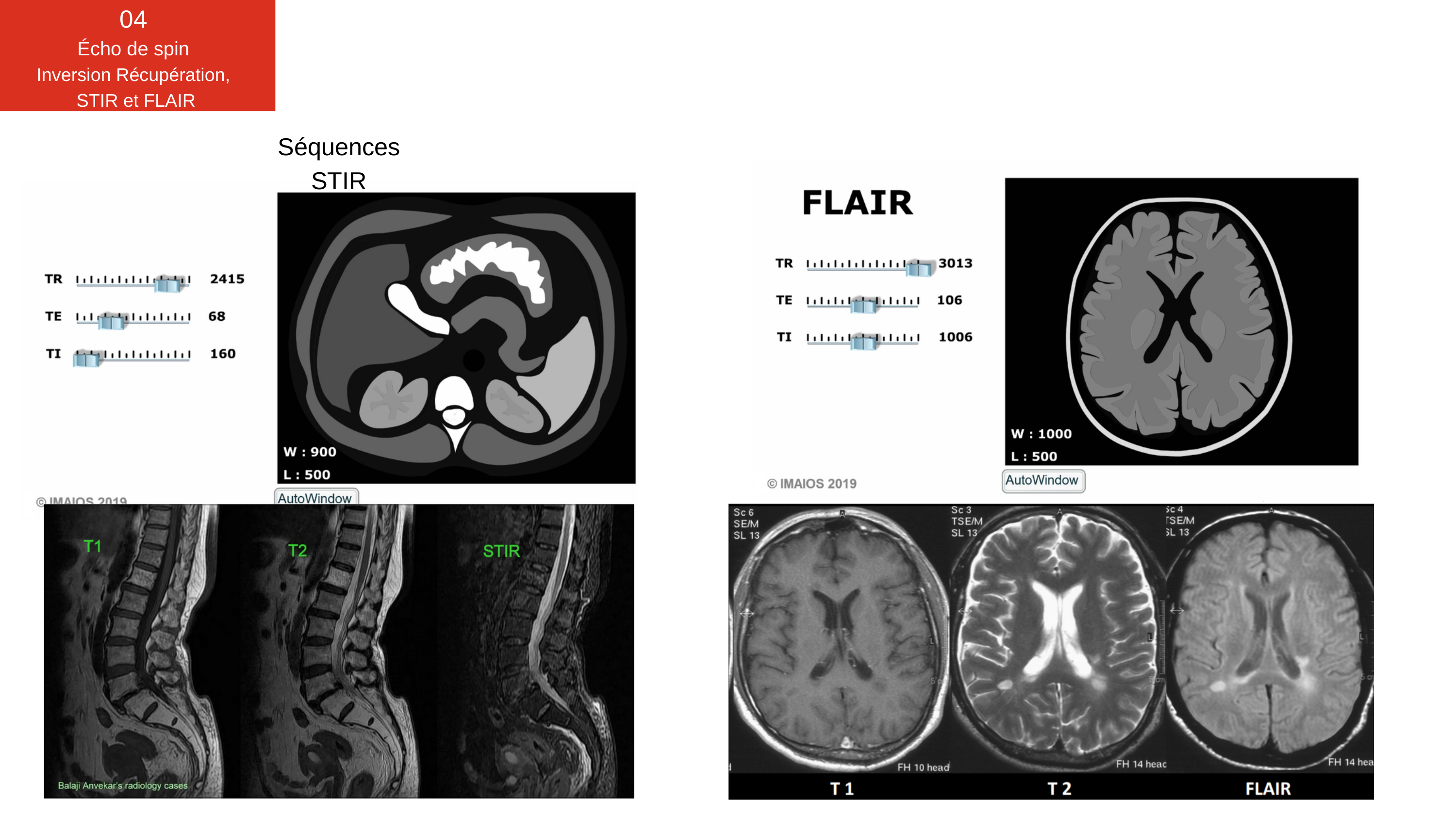

04
Écho de spin
Inversion Récupération,
 STIR et FLAIR
Séquences STIR